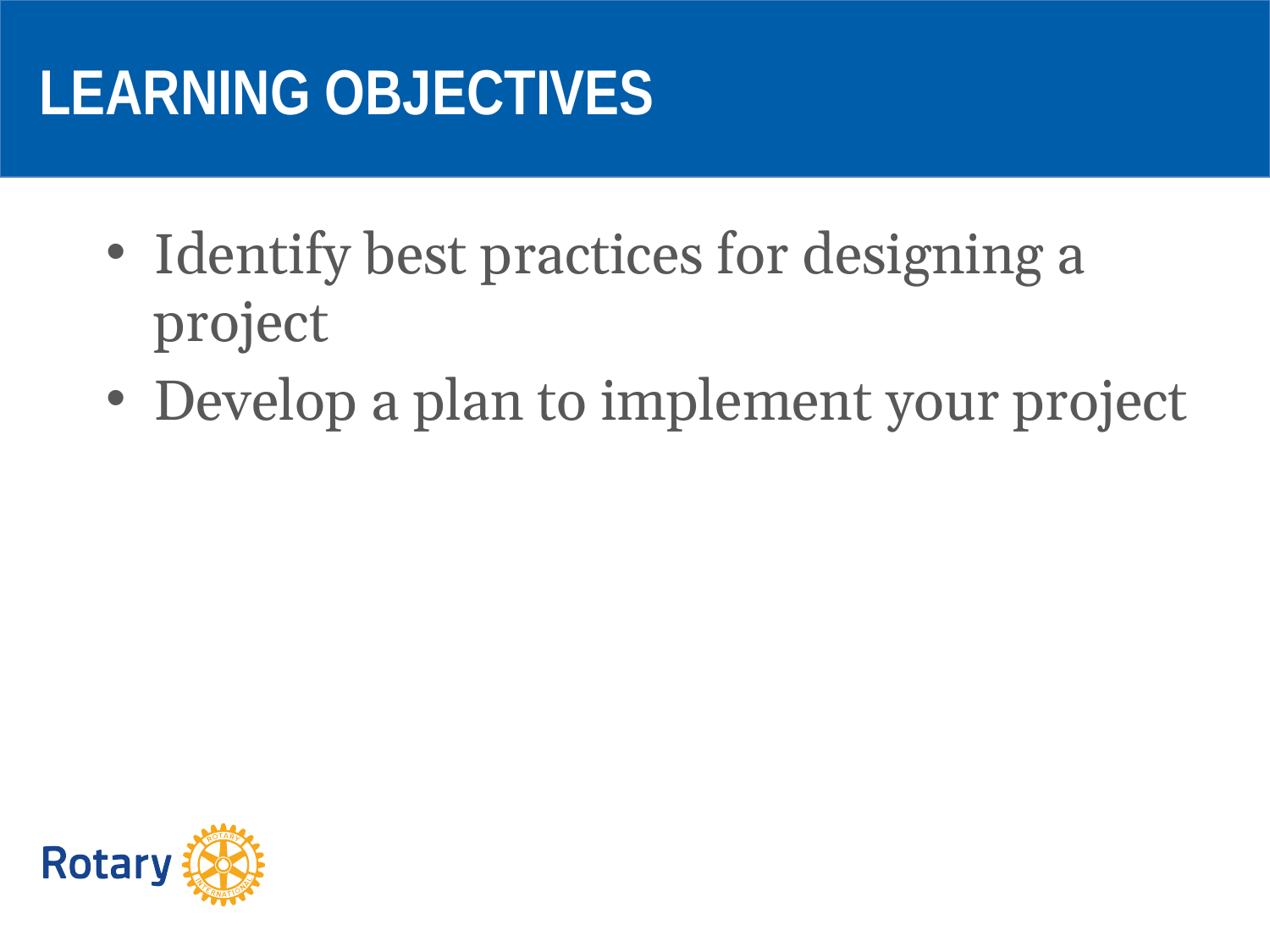

LEARNING OBJECTIVES
Identify best practices for designing a project
Develop a plan to implement your project